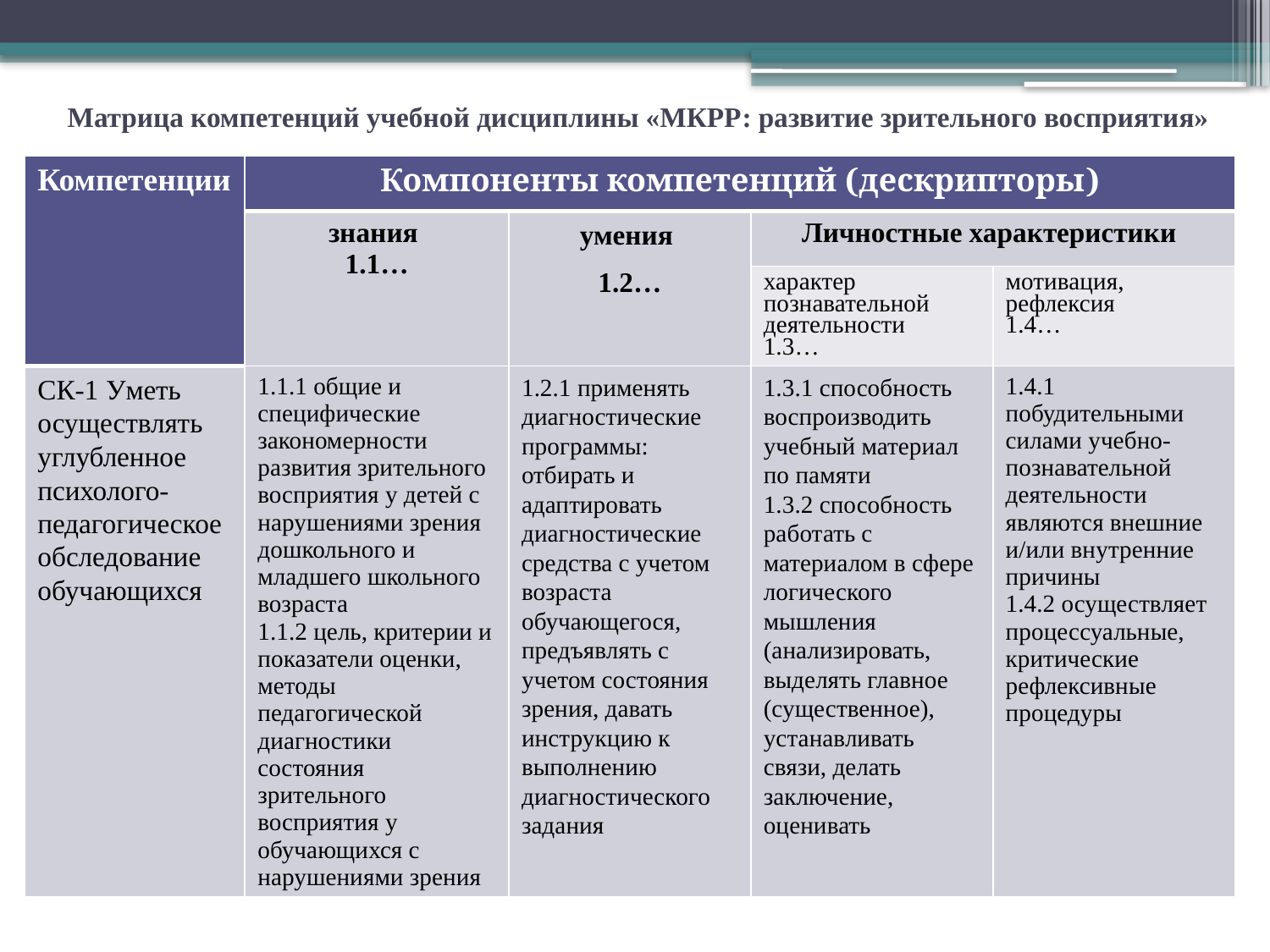

# Матрица компетенций учебной дисциплины «МКРР: развитие зрительного восприятия»
| Компетенции | Компоненты компетенций (дескрипторы) |  |  |  |
| --- | --- | --- | --- | --- |
|  | знания 1.1… | умения 1.2… | Личностные характеристики |  |
|  |  |  | характер познавательной деятельности 1.3… | мотивация, рефлексия 1.4… |
| СК-1 Уметь осуществлять углубленное психолого- педагогическое обследование обучающихся | 1.1.1 общие и специфические закономерности развития зрительного восприятия у детей с нарушениями зрения дошкольного и младшего школьного возраста 1.1.2 цель, критерии и показатели оценки, методы педагогической диагностики состояния зрительного восприятия у обучающихся с нарушениями зрения | 1.2.1 применять диагностические программы: отбирать и адаптировать диагностические средства с учетом возраста обучающегося, предъявлять с учетом состояния зрения, давать инструкцию к выполнению диагностического задания | 1.3.1 способность воспроизводить учебный материал по памяти 1.3.2 способность работать с материалом в сфере логического мышления (анализировать, выделять главное (существенное), устанавливать связи, делать заключение, оценивать | 1.4.1 побудительными силами учебно-познавательной деятельности являются внешние и/или внутренние причины 1.4.2 осуществляет процессуальные, критические рефлексивные процедуры |